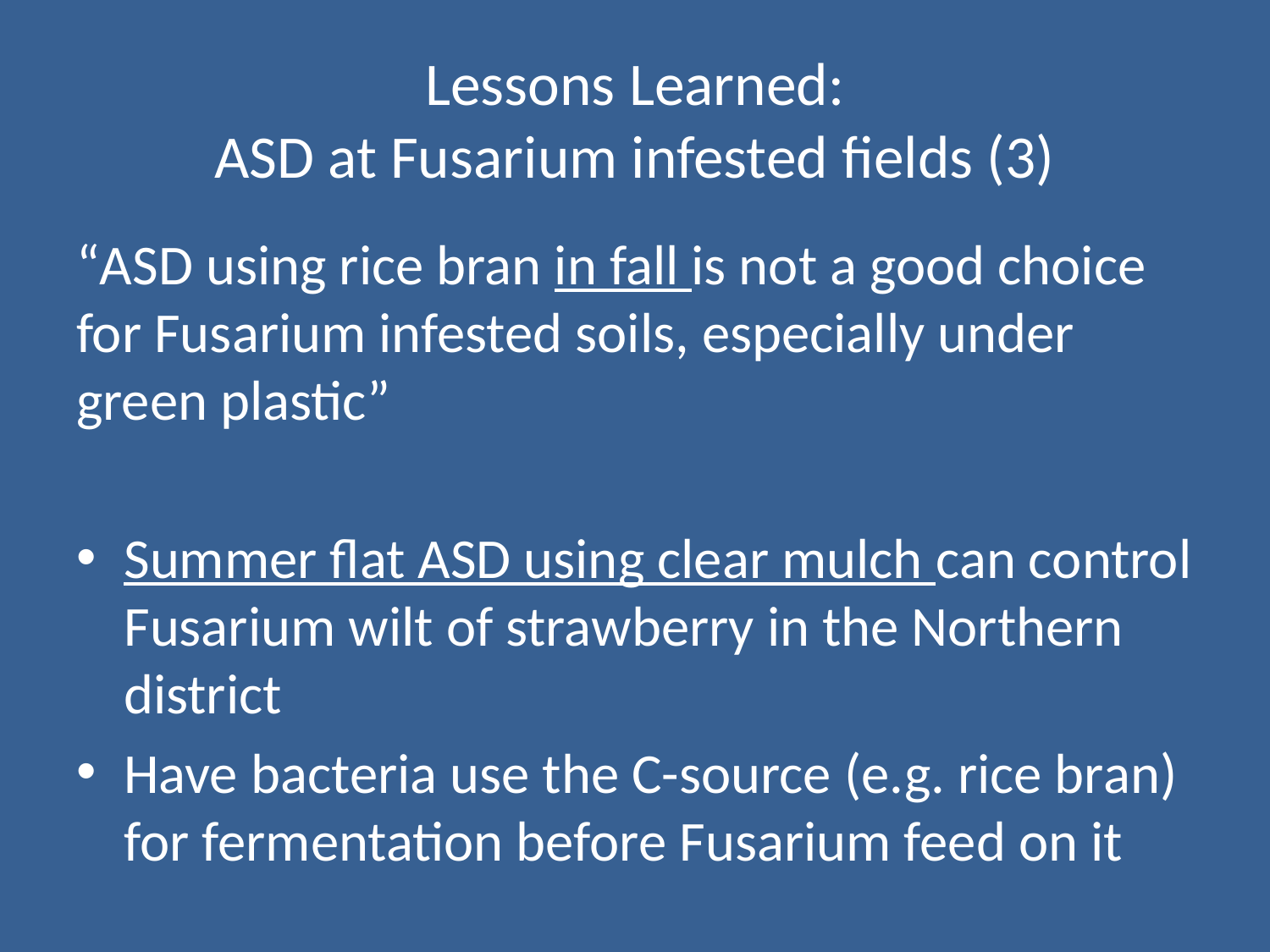

# Lessons Learned: ASD at Fusarium infested fields (3)
“ASD using rice bran in fall is not a good choice for Fusarium infested soils, especially under green plastic”

Summer flat ASD using clear mulch can control Fusarium wilt of strawberry in the Northern district
Have bacteria use the C-source (e.g. rice bran) for fermentation before Fusarium feed on it